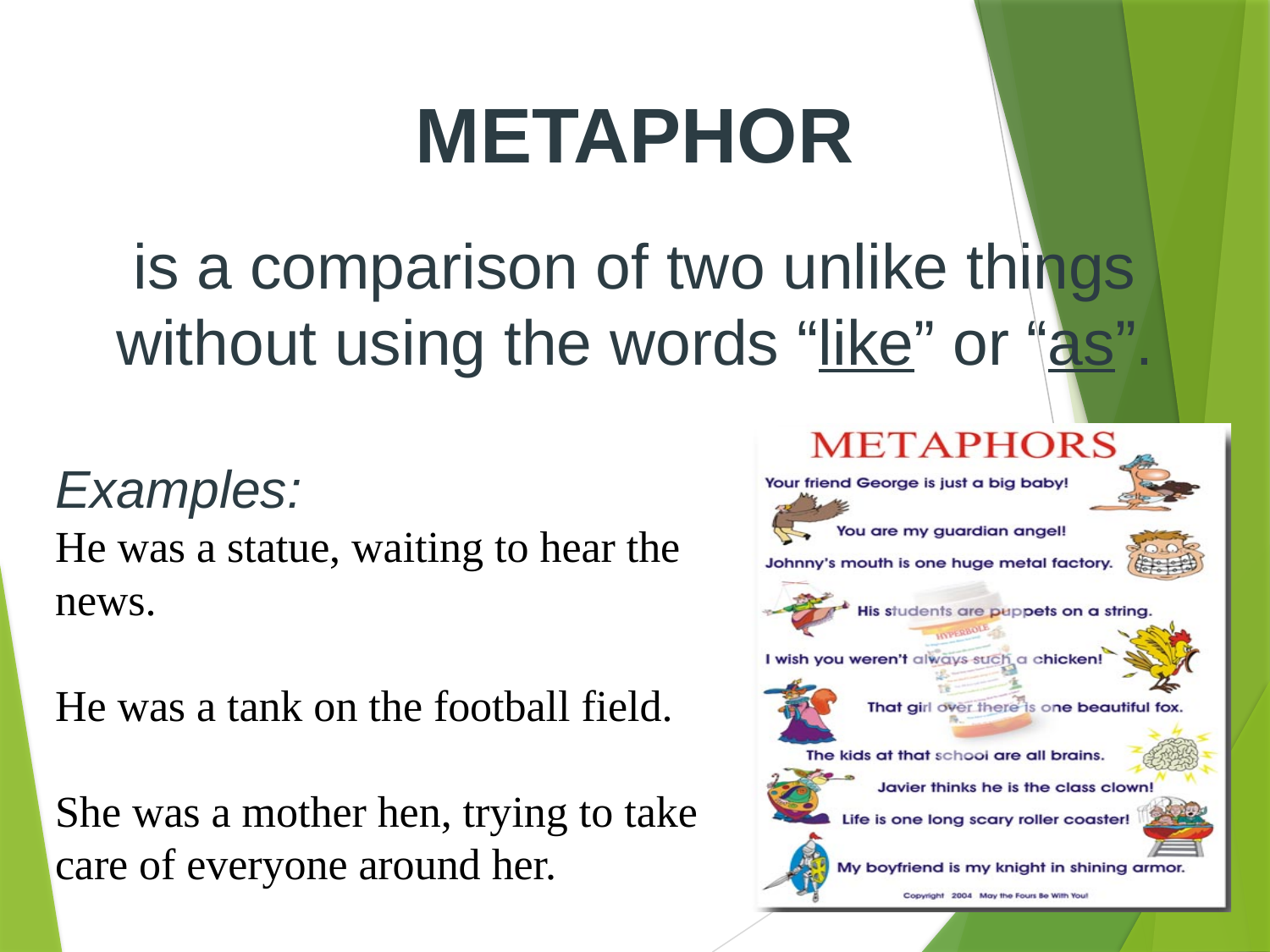

# METAPHOR
is a comparison of two unlike things without using the words “like” or “as”.

Examples:
He was a statue, waiting to hear the news.

He was a tank on the football field.
She was a mother hen, trying to take care of everyone around her.